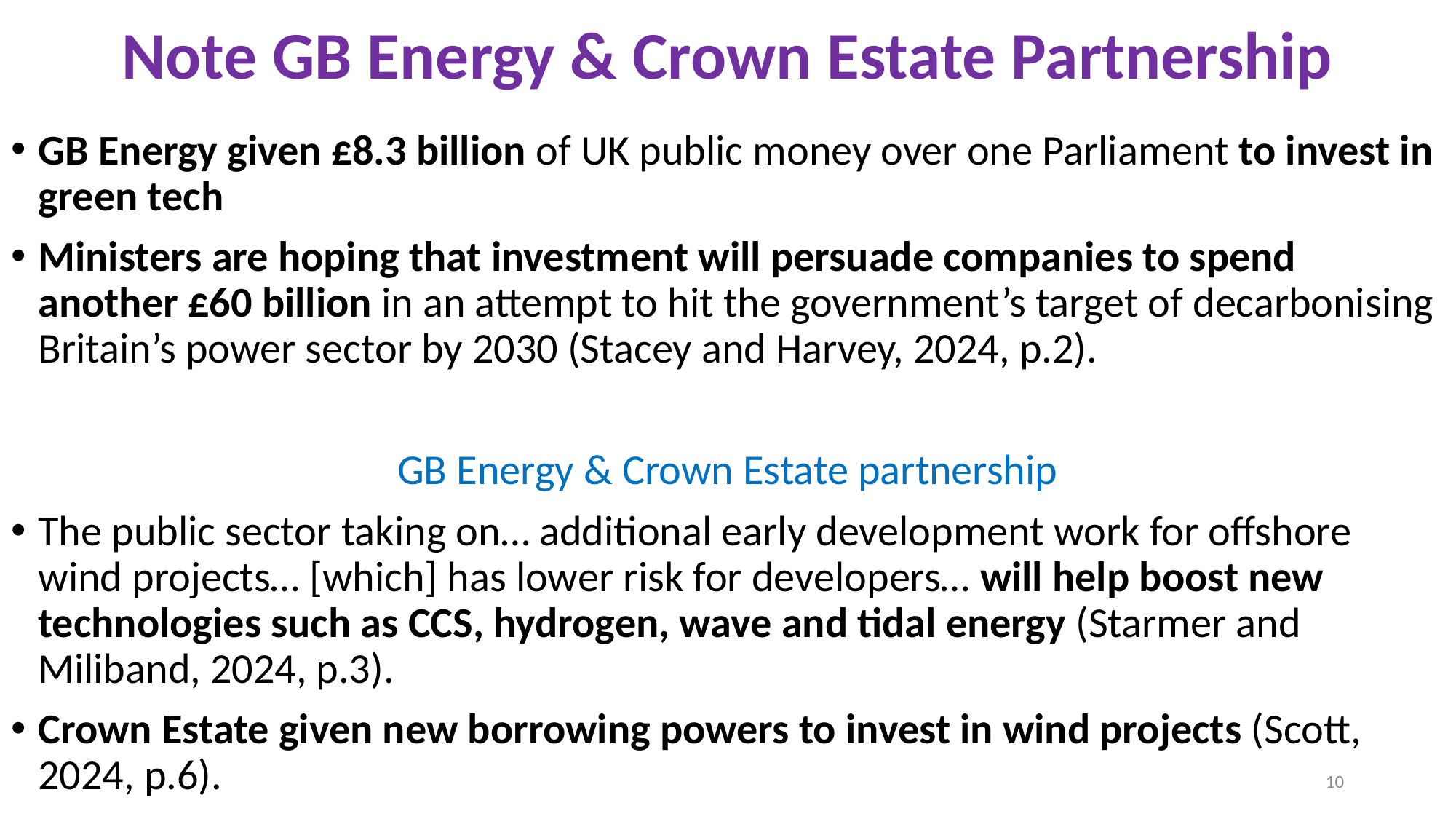

# Note GB Energy & Crown Estate Partnership
GB Energy given £8.3 billion of UK public money over one Parliament to invest in green tech
Ministers are hoping that investment will persuade companies to spend another £60 billion in an attempt to hit the government’s target of decarbonising Britain’s power sector by 2030 (Stacey and Harvey, 2024, p.2).

GB Energy & Crown Estate partnership
The public sector taking on… additional early development work for offshore wind projects… [which] has lower risk for developers… will help boost new technologies such as CCS, hydrogen, wave and tidal energy (Starmer and Miliband, 2024, p.3).
Crown Estate given new borrowing powers to invest in wind projects (Scott, 2024, p.6).

10